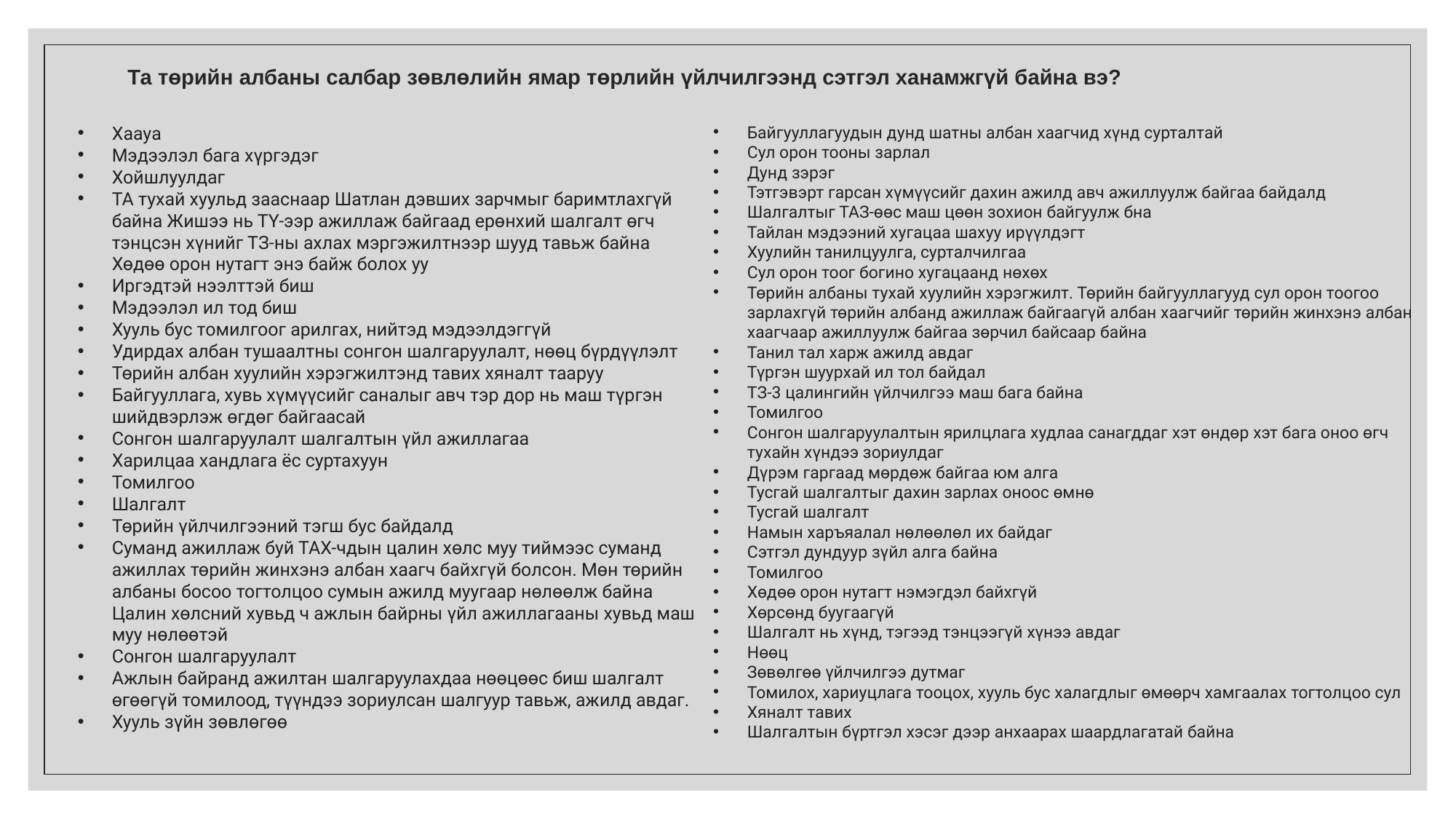

# Та төрийн албаны салбар зөвлөлийн ямар төрлийн үйлчилгээнд сэтгэл ханамжгүй байна вэ?
Хaaya
Мэдээлэл бага хүргэдэг
Хойшлуулдаг
ТА тухай хуульд зааснаар Шатлан дэвших зарчмыг баримтлахгүй байна Жишээ нь ТҮ-ээр ажиллаж байгаад ерөнхий шалгалт өгч тэнцсэн хүнийг ТЗ-ны ахлах мэргэжилтнээр шууд тавьж байна Хөдөө орон нутагт энэ байж болох уу
Иргэдтэй нээлттэй биш
Мэдээлэл ил тод биш
Хууль бус томилгоог арилгах, нийтэд мэдээлдэггүй
Удирдах албан тушаалтны сонгон шалгаруулалт, нөөц бүрдүүлэлт
Төрийн албан хуулийн хэрэгжилтэнд тавих хяналт тааруу
Байгууллага, хувь хүмүүсийг саналыг авч тэр дор нь маш түргэн шийдвэрлэж өгдөг байгаасай
Сонгон шалгаруулалт шалгалтын үйл ажиллагаа
Харилцаа хандлага ёс суртахуун
Томилгоо
Шалгалт
Төрийн үйлчилгээний тэгш бус байдалд
Суманд ажиллаж буй ТАХ-чдын цалин хөлс муу тиймээс суманд ажиллах төрийн жинхэнэ албан хаагч байхгүй болсон. Мөн төрийн албаны босоо тогтолцоо сумын ажилд муугаар нөлөөлж байна Цалин хөлсний хувьд ч ажлын байрны үйл ажиллагааны хувьд маш муу нөлөөтэй
Сонгон шалгаруулалт
Ажлын байранд ажилтан шалгаруулахдаа нөөцөөс биш шалгалт өгөөгүй томилоод, түүндээ зориулсан шалгуур тавьж, ажилд авдаг.
Хууль зүйн зөвлөгөө

Байгууллагуудын дунд шатны албан хаагчид хүнд сурталтай
Сул орон тооны зарлал
Дунд зэрэг
Тэтгэвэрт гарсан хүмүүсийг дахин ажилд авч ажиллуулж байгаа байдалд
Шалгалтыг ТАЗ-өөс маш цөөн зохион байгуулж бна
Тайлан мэдээний хугацаа шахуу ирүүлдэгт
Хуулийн танилцуулга, сурталчилгаа
Сул орон тоог богино хугацаанд нөхөх
Төрийн албаны тухай хуулийн хэрэгжилт. Төрийн байгууллагууд сул орон тоогоо зарлахгүй төрийн албанд ажиллаж байгаагүй албан хаагчийг төрийн жинхэнэ албан хаагчаар ажиллуулж байгаа зөрчил байсаар байна
Танил тал харж ажилд авдаг
Түргэн шуурхай ил тол байдал
ТЗ-3 цалингийн үйлчилгээ маш бага байна
Томилгоо
Сонгон шалгаруулалтын ярилцлага худлаа санагддаг хэт өндөр хэт бага оноо өгч тухайн хүндээ зориулдаг
Дүрэм гаргаад мөрдөж байгаа юм алга
Тусгай шалгалтыг дахин зарлах оноос өмнө
Тусгай шалгалт
Намын харъяалал нөлөөлөл их байдаг
Сэтгэл дундуур зүйл алга байна
Томилгоо
Хөдөө орон нутагт нэмэгдэл байхгүй
Хөрсөнд буугаагүй
Шалгалт нь хүнд, тэгээд тэнцээгүй хүнээ авдаг
Нөөц
Зөвөлгөө үйлчилгээ дутмаг
Томилох, хариуцлага тооцох, хууль бус халагдлыг өмөөрч хамгаалах тогтолцоо сул
Хяналт тавих
Шалгалтын бүртгэл хэсэг дээр анхаарах шаардлагатай байна